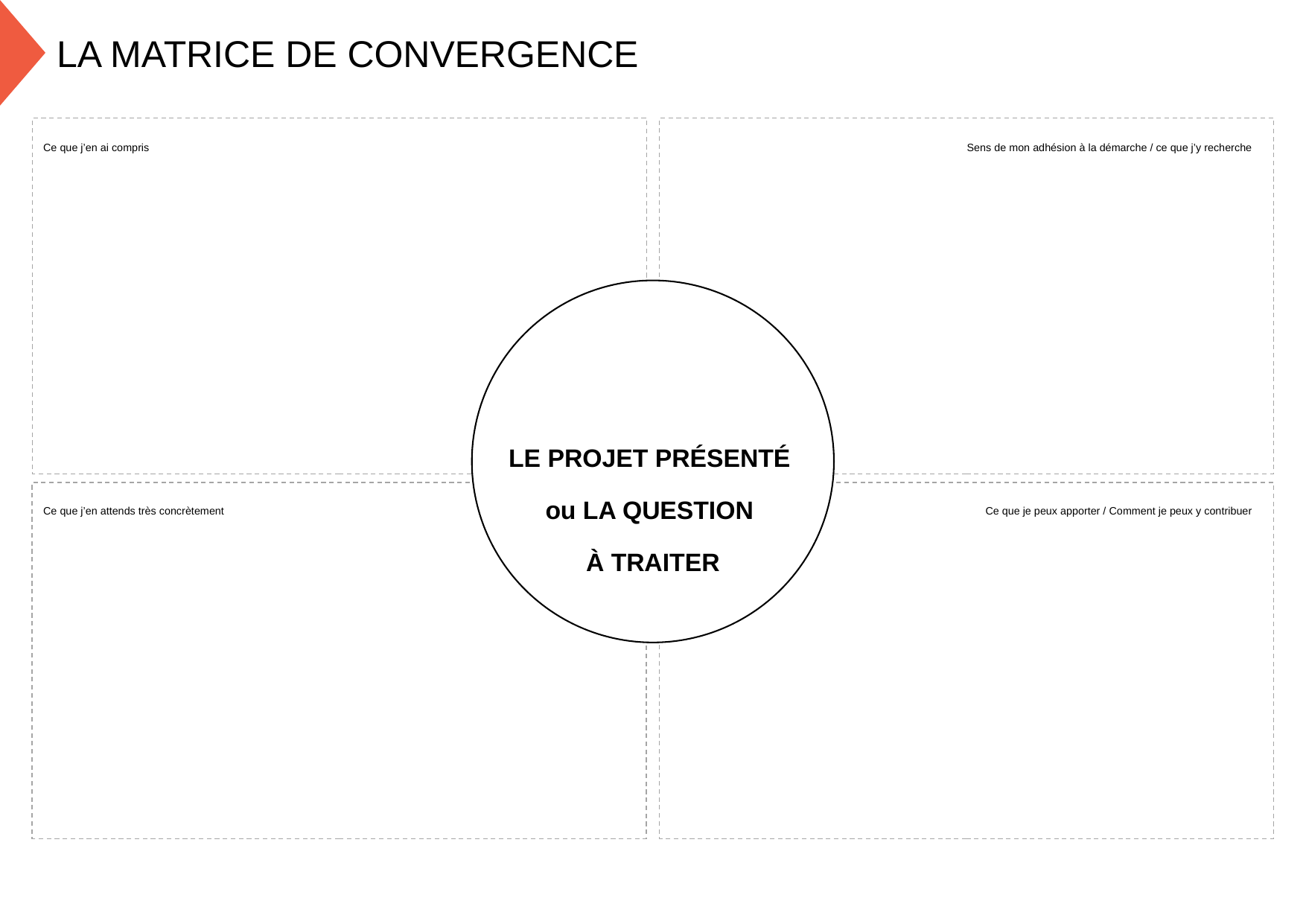

LA MATRICE DE CONVERGENCE

Ce que j’en ai compris
Sens de mon adhésion à la démarche / ce que j’y recherche

LE PROJET PRÉSENTÉ
ou LA QUESTION
À TRAITER

Ce que j’en attends très concrètement
Ce que je peux apporter / Comment je peux y contribuer